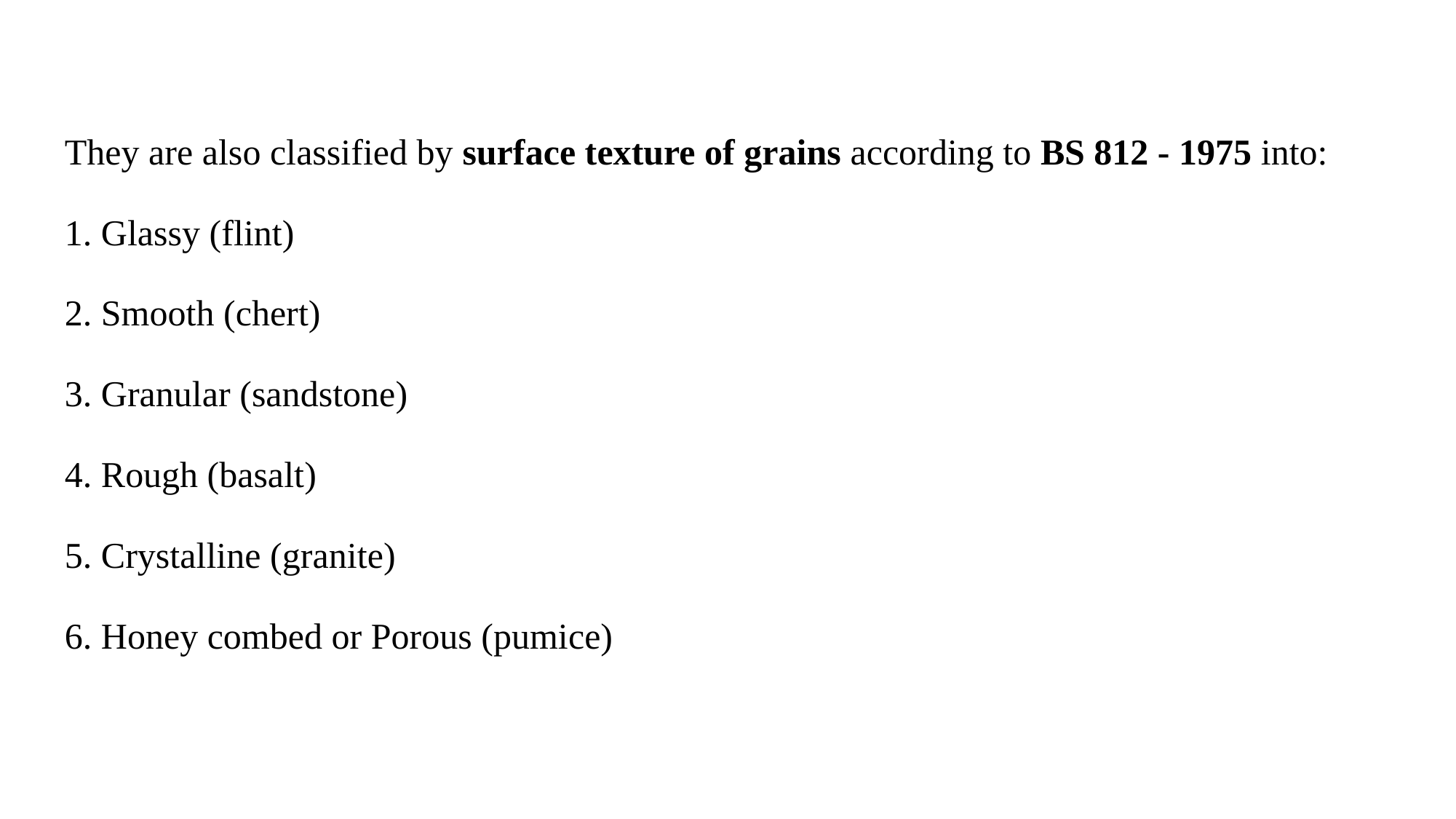

They are also classified by surface texture of grains according to BS 812 - 1975 into:
1. Glassy (flint)
2. Smooth (chert)
3. Granular (sandstone)
4. Rough (basalt)
5. Crystalline (granite)
6. Honey combed or Porous (pumice)